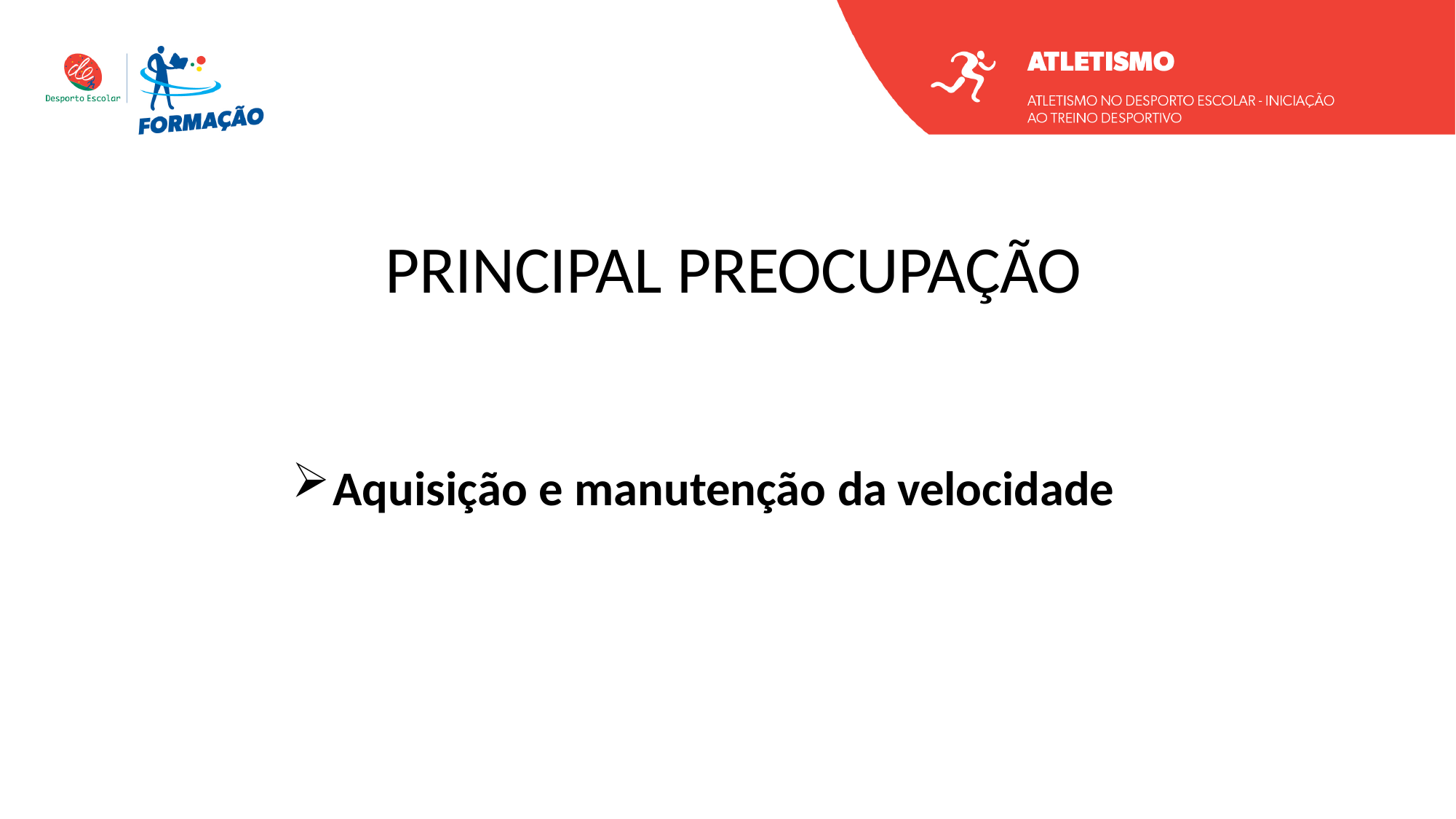

PRINCIPAL PREOCUPAÇÃO
Aquisição e manutenção da velocidade